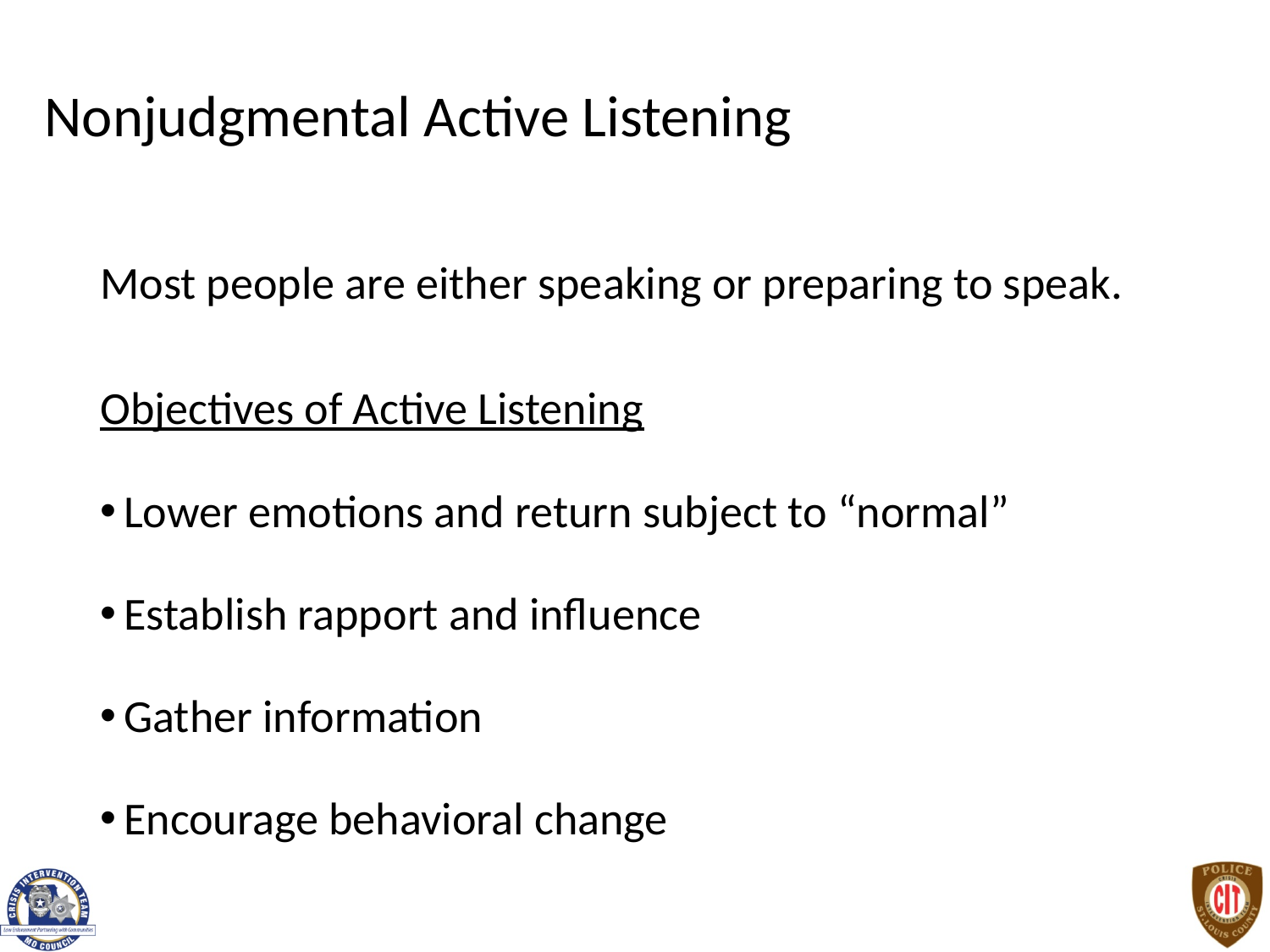

# Nonjudgmental Active Listening
Most people are either speaking or preparing to speak.

Objectives of Active Listening

Lower emotions and return subject to “normal”

Establish rapport and influence

Gather information

Encourage behavioral change